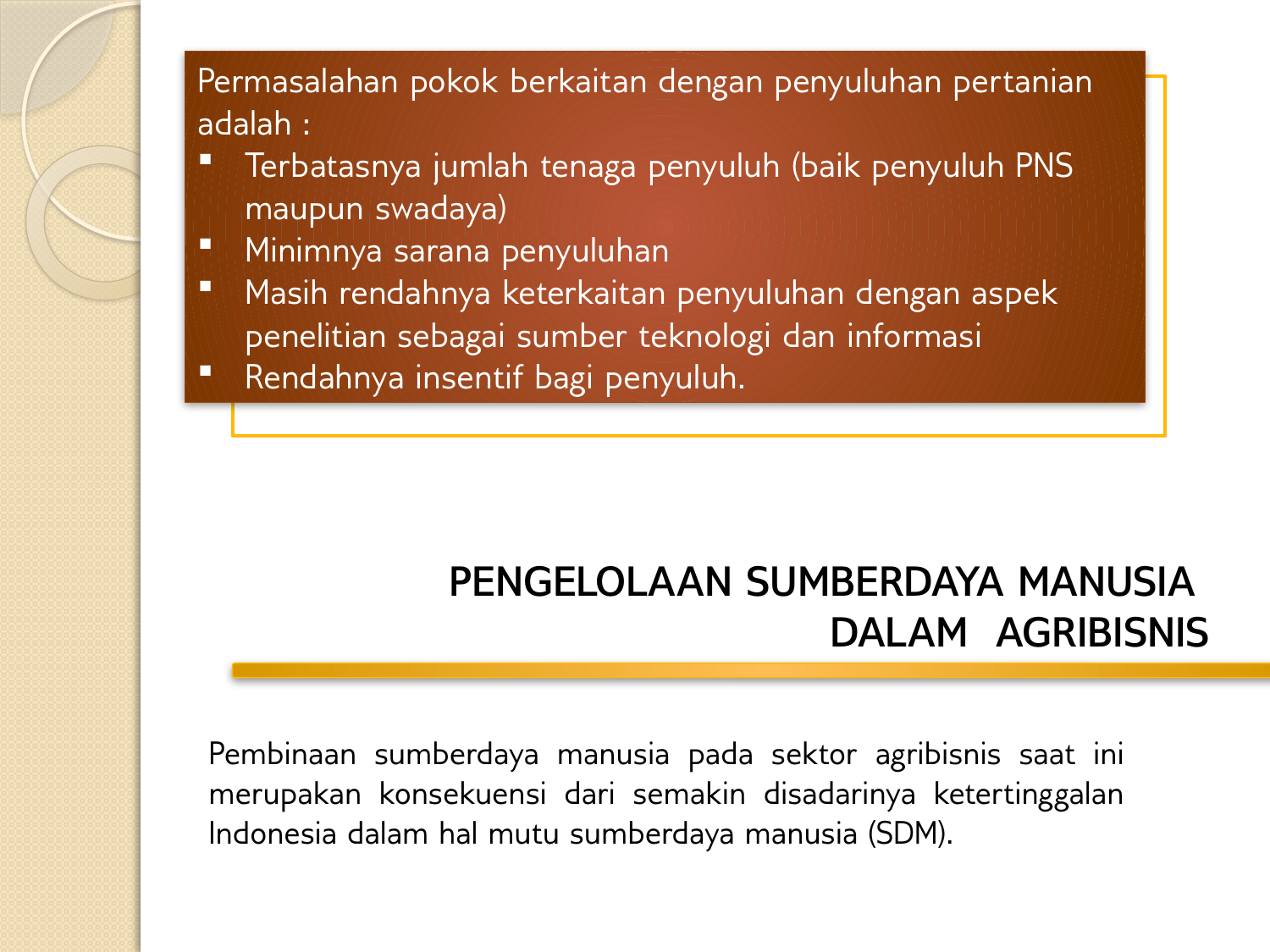

Permasalahan pokok berkaitan dengan penyuluhan pertanian adalah :
Terbatasnya jumlah tenaga penyuluh (baik penyuluh PNS maupun swadaya)
Minimnya sarana penyuluhan
Masih rendahnya keterkaitan penyuluhan dengan aspek penelitian sebagai sumber teknologi dan informasi
Rendahnya insentif bagi penyuluh.

 PENGELOLAAN SUMBERDAYA MANUSIA  DALAM  AGRIBISNIS

Pembinaan sumberdaya manusia pada sektor agribisnis saat ini merupakan konsekuensi dari semakin disadarinya ketertinggalan Indonesia dalam hal mutu sumberdaya manusia (SDM).